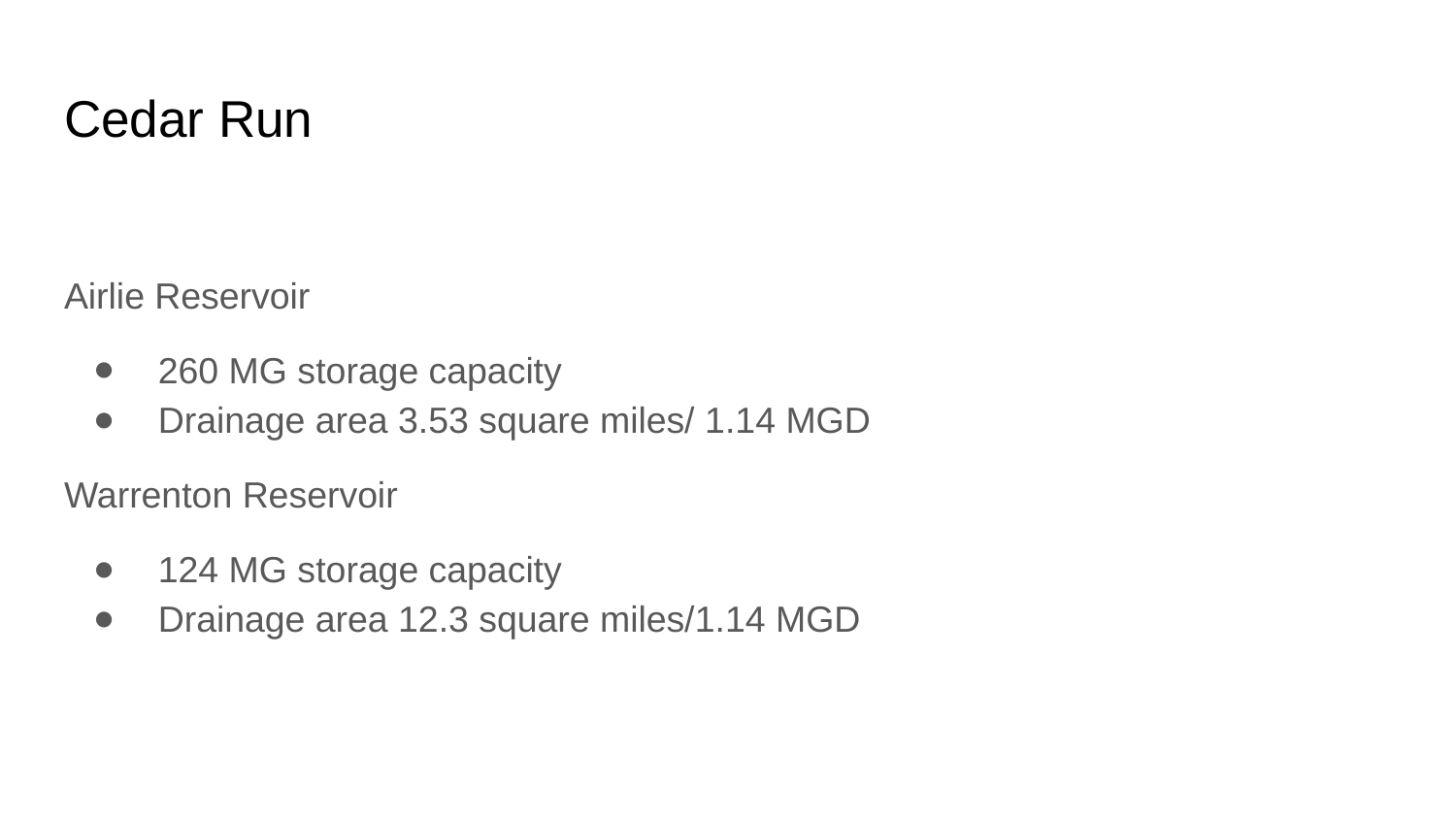

# Cedar Run

Airlie Reservoir
260 MG storage capacity
Drainage area 3.53 square miles/ 1.14 MGD
Warrenton Reservoir
124 MG storage capacity
Drainage area 12.3 square miles/1.14 MGD